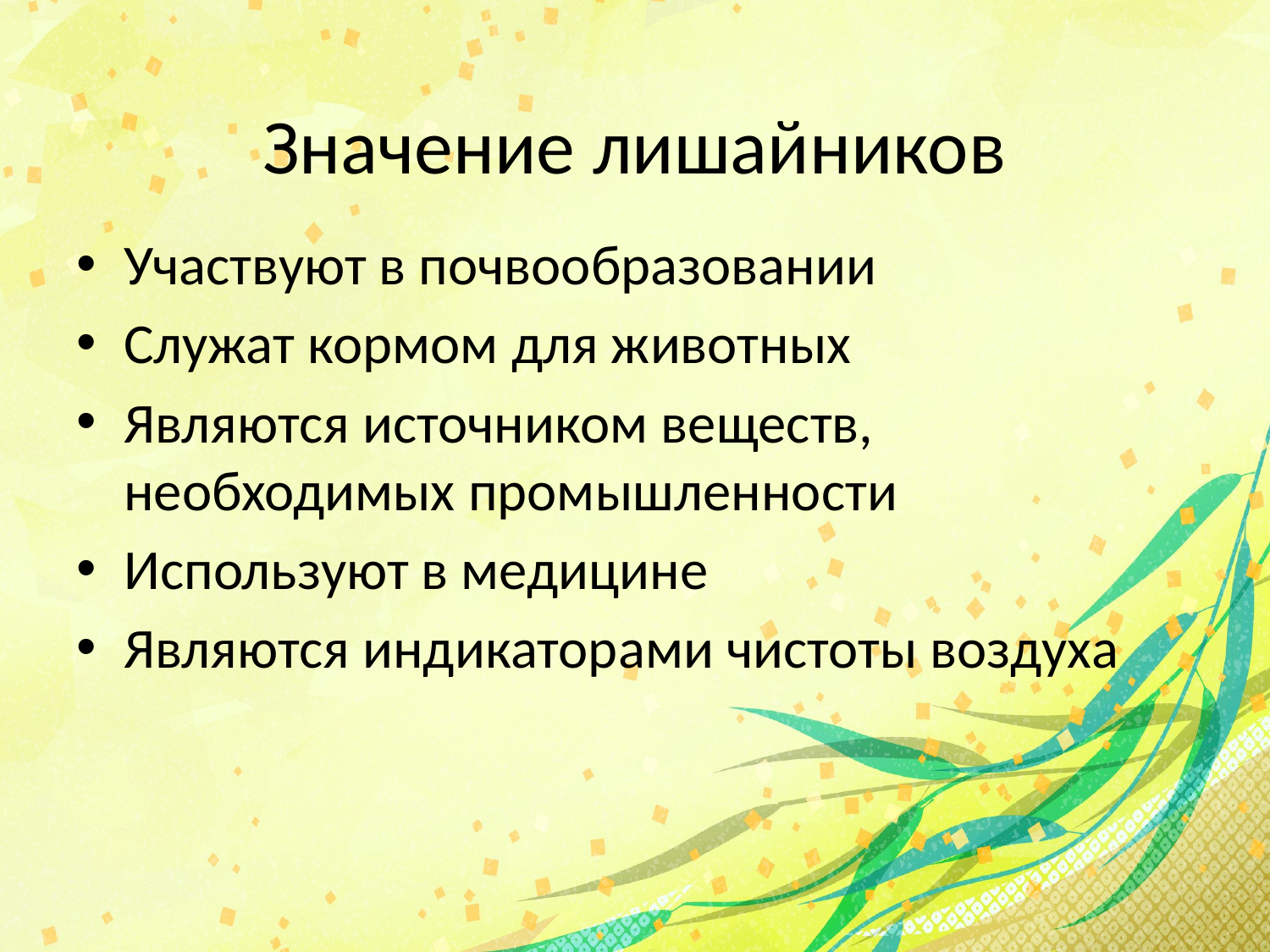

# Значение лишайников
Участвуют в почвообразовании
Служат кормом для животных
Являются источником веществ, необходимых промышленности
Используют в медицине
Являются индикаторами чистоты воздуха